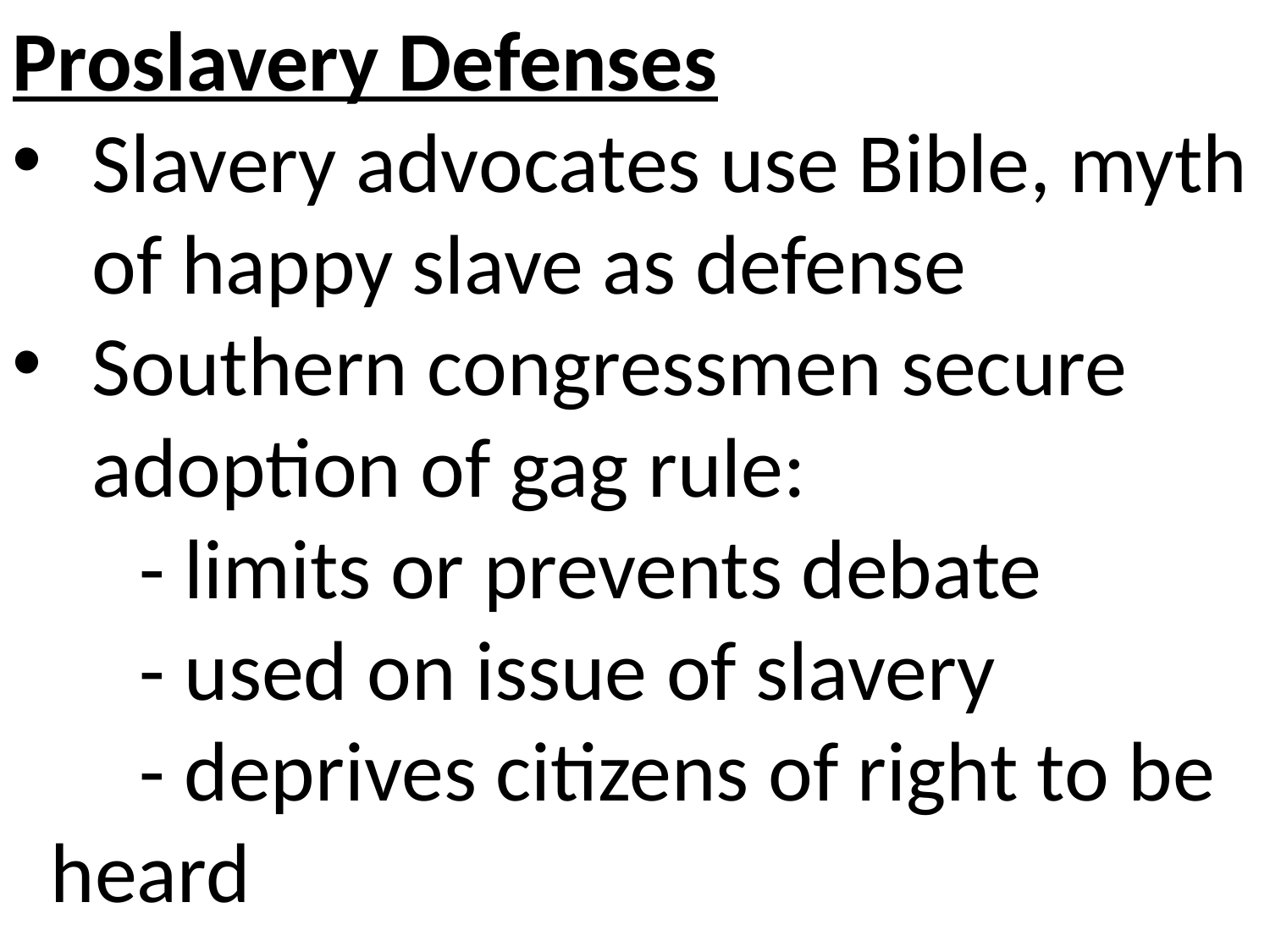

Proslavery Defenses
Slavery advocates use Bible, myth of happy slave as defense
Southern congressmen secure adoption of gag rule:
	- limits or prevents debate
	- used on issue of slavery
	- deprives citizens of right to be     heard